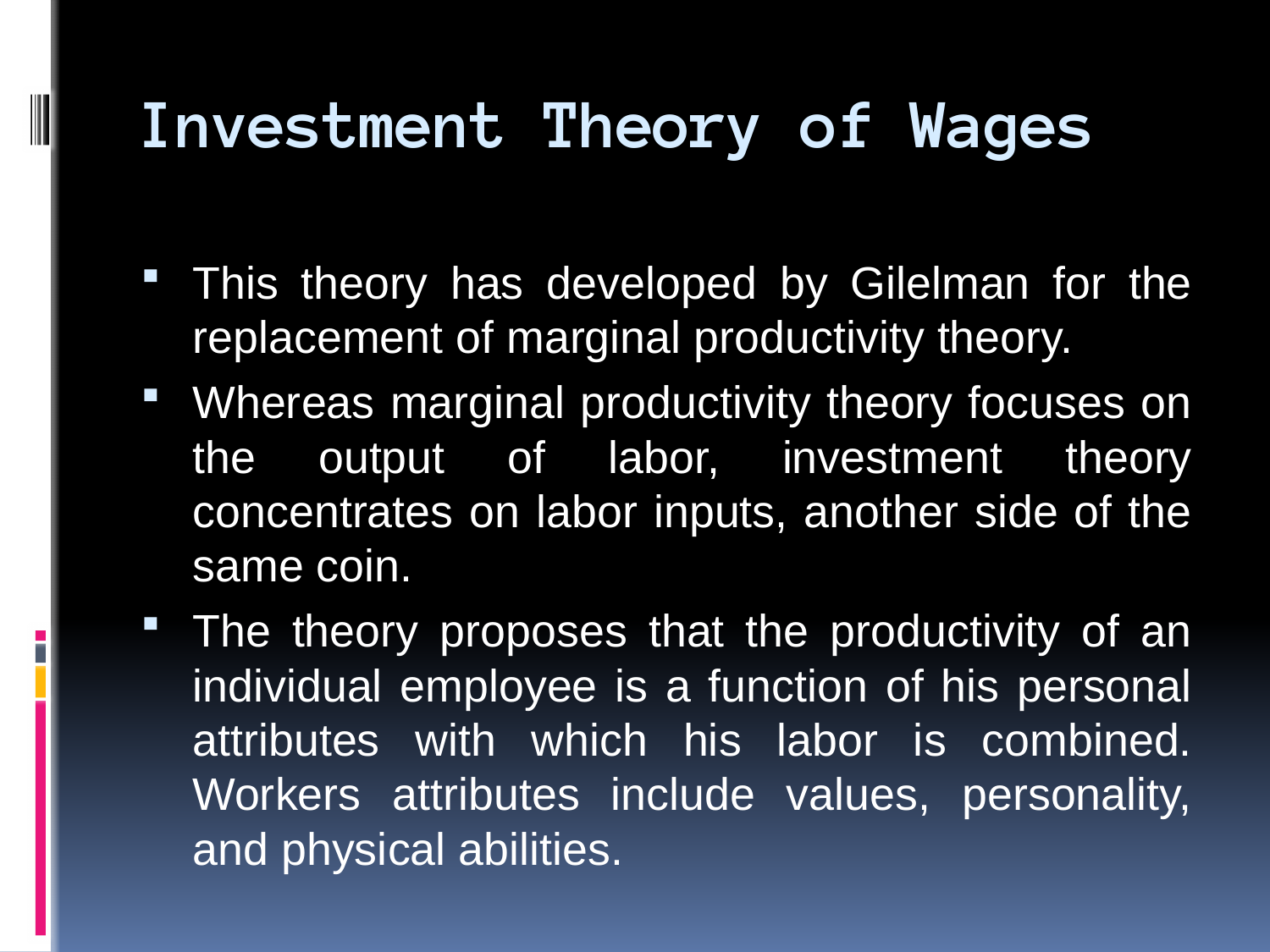

# Investment Theory of Wages
This theory has developed by Gilelman for the replacement of marginal productivity theory.
Whereas marginal productivity theory focuses on the output of labor, investment theory concentrates on labor inputs, another side of the same coin.
The theory proposes that the productivity of an individual employee is a function of his personal attributes with which his labor is combined. Workers attributes include values, personality, and physical abilities.